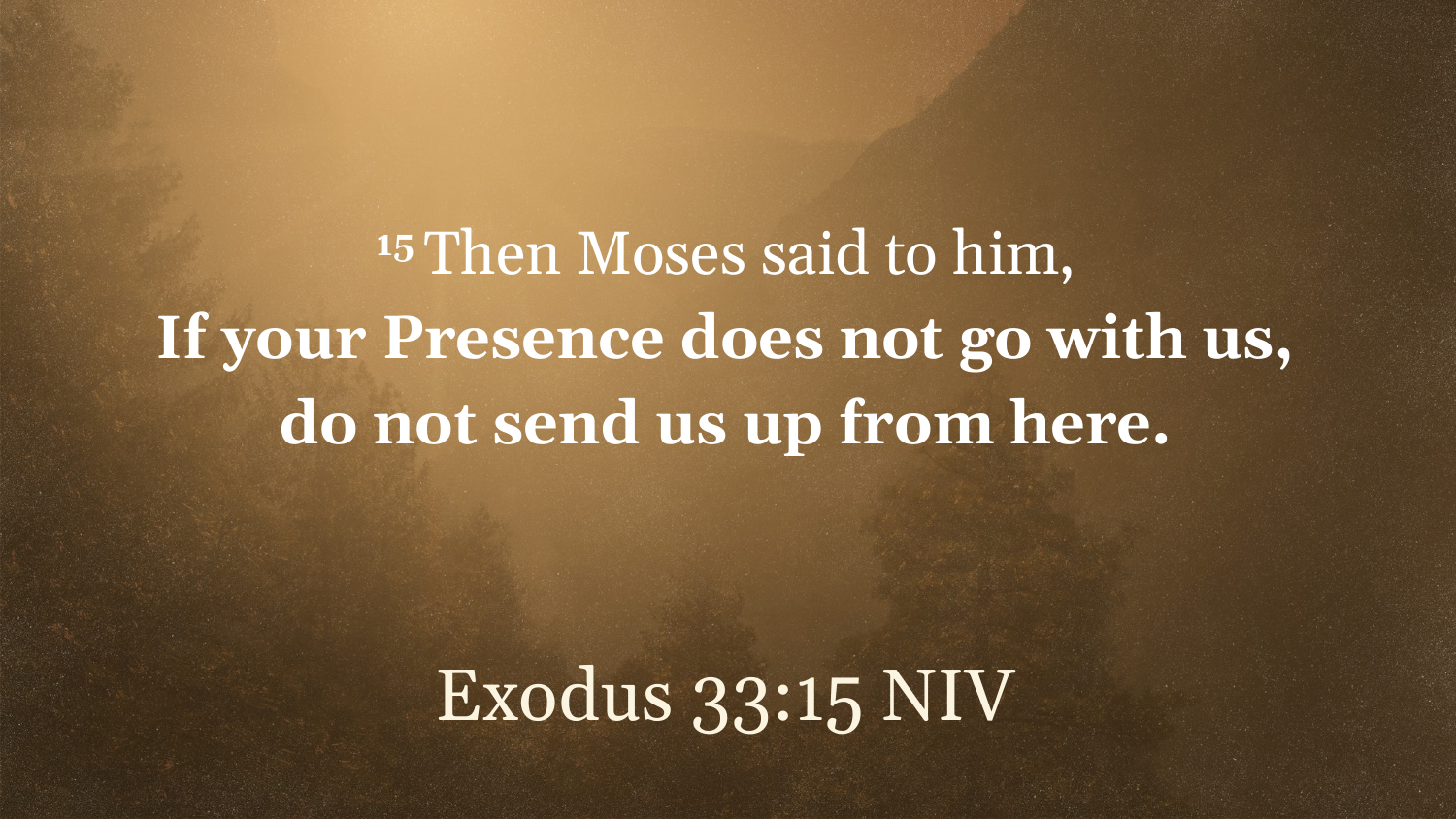

15 Then Moses said to him,
If your Presence does not go with us,
do not send us up from here.
Exodus 33:15 NIV